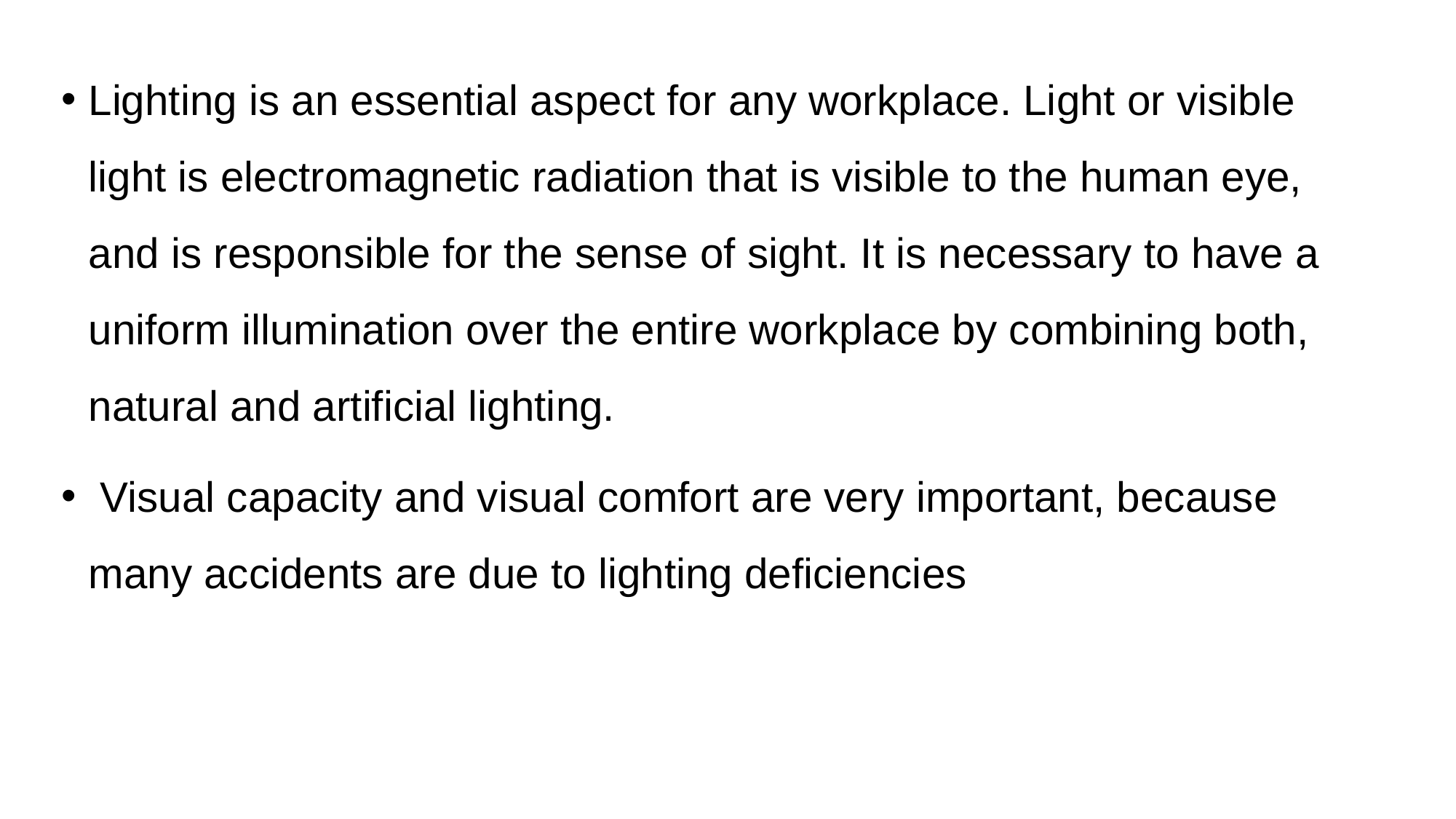

Lighting is an essential aspect for any workplace. Light or visible light is electromagnetic radiation that is visible to the human eye, and is responsible for the sense of sight. It is necessary to have a uniform illumination over the entire workplace by combining both, natural and artificial lighting.
 Visual capacity and visual comfort are very important, because many accidents are due to lighting deficiencies